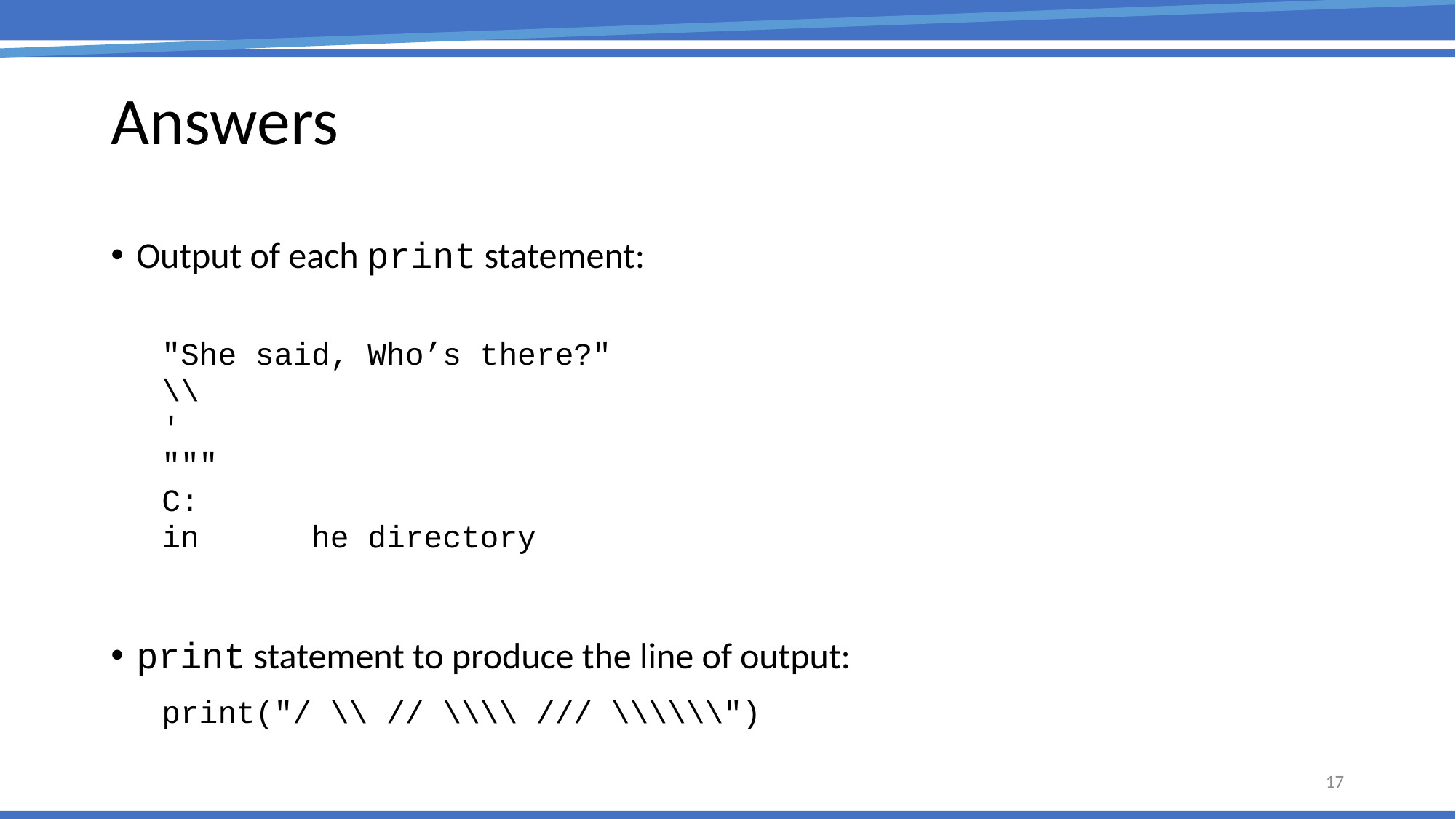

# Answers
Output of each print statement:

"She said, Who’s there?"
\\
'
"""
C:
in      he directory

print statement to produce the line of output:

print("/ \\ // \\\\ /// \\\\\\")
17